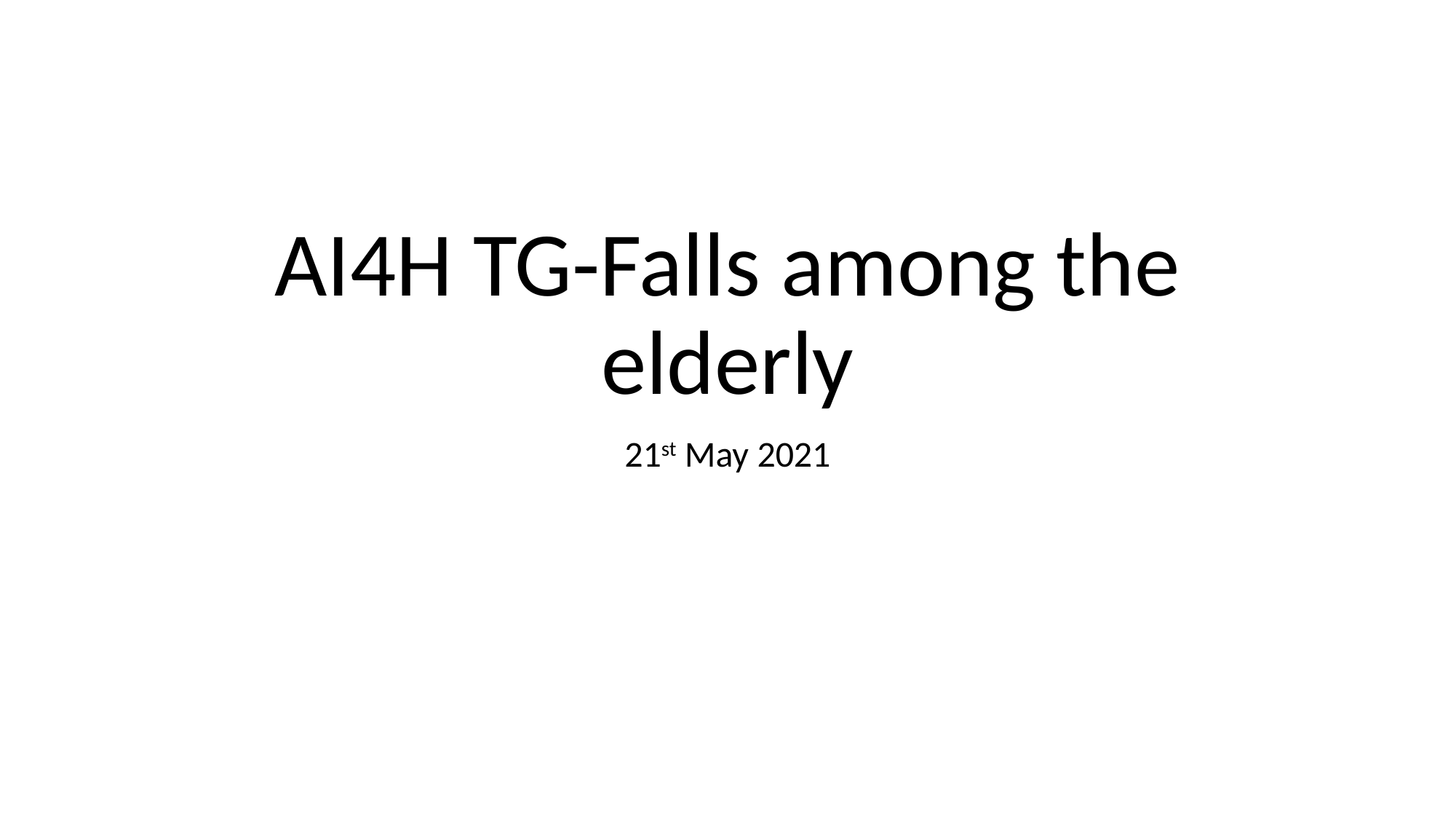

# AI4H TG-Falls among the elderly
21st May 2021